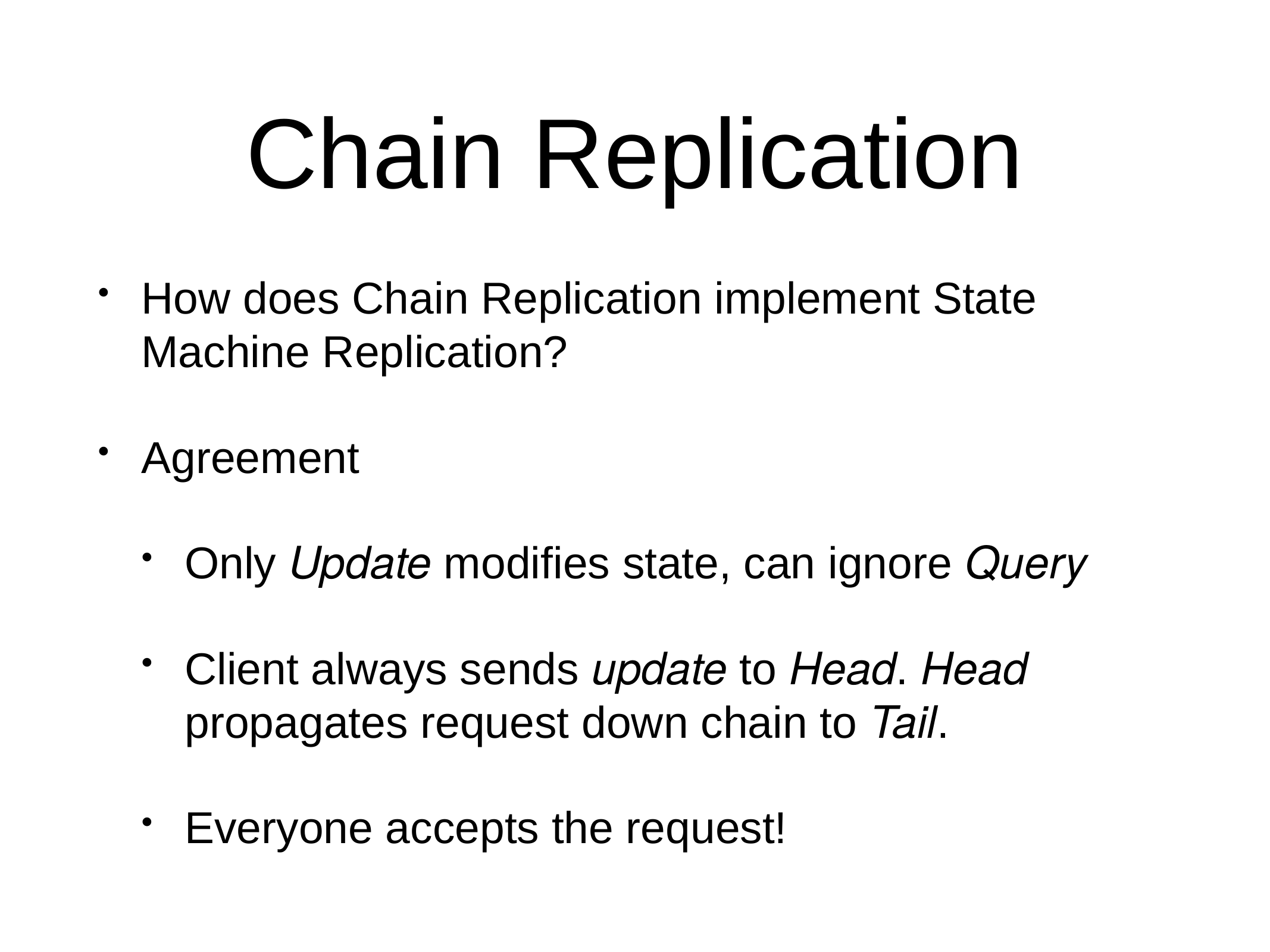

# Chain Replication
How does Chain Replication implement State Machine Replication?
Agreement
Only Update modifies state, can ignore Query
Client always sends update to Head. Head propagates request down chain to Tail.
Everyone accepts the request!